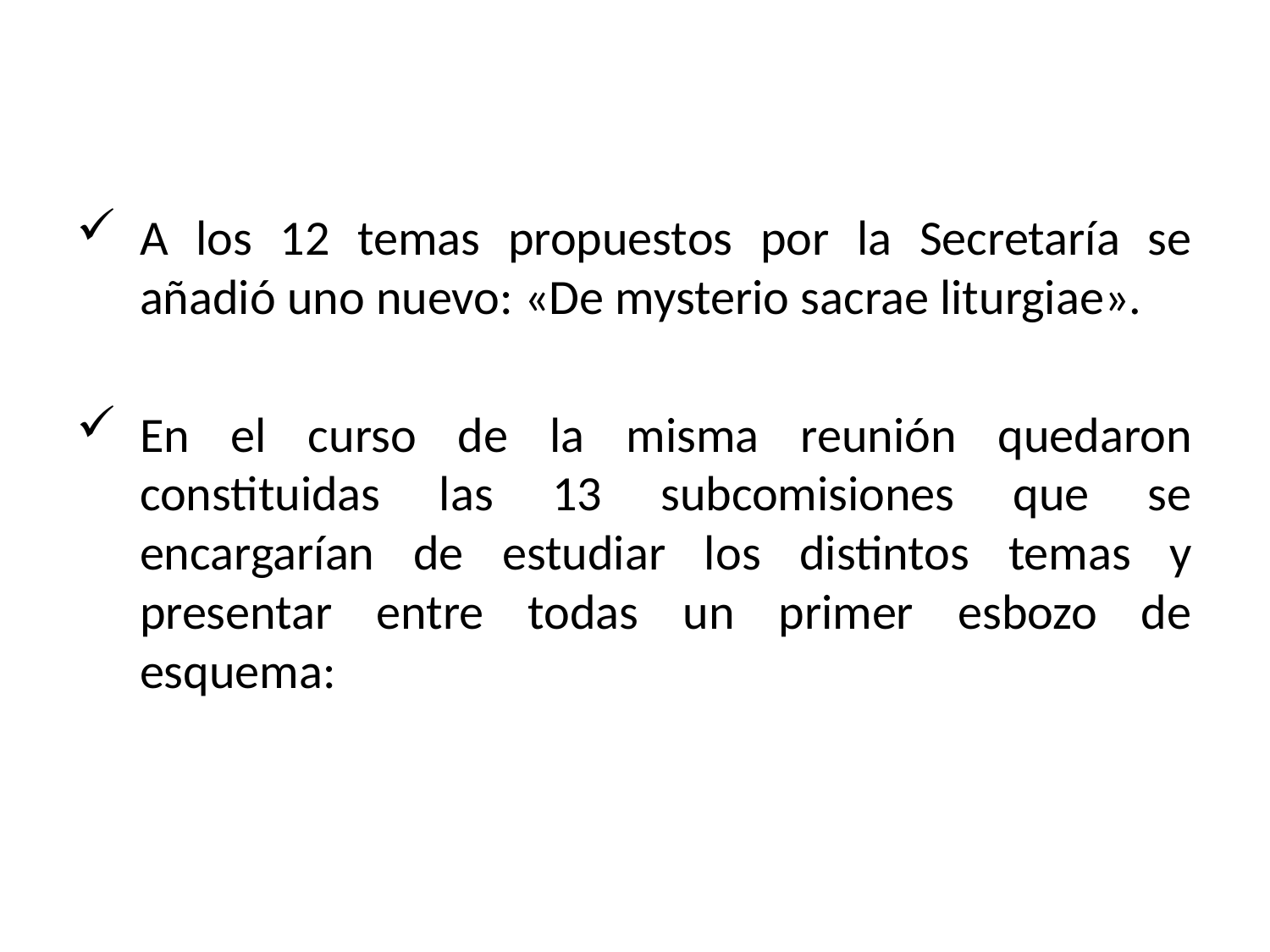

A los 12 temas propuestos por la Secretaría se añadió uno nuevo: «De mysterio sacrae liturgiae».

En el curso de la misma reunión quedaron constituidas las 13 subcomisiones que se encargarían de estudiar los distintos temas y presentar entre todas un primer esbozo de esquema: